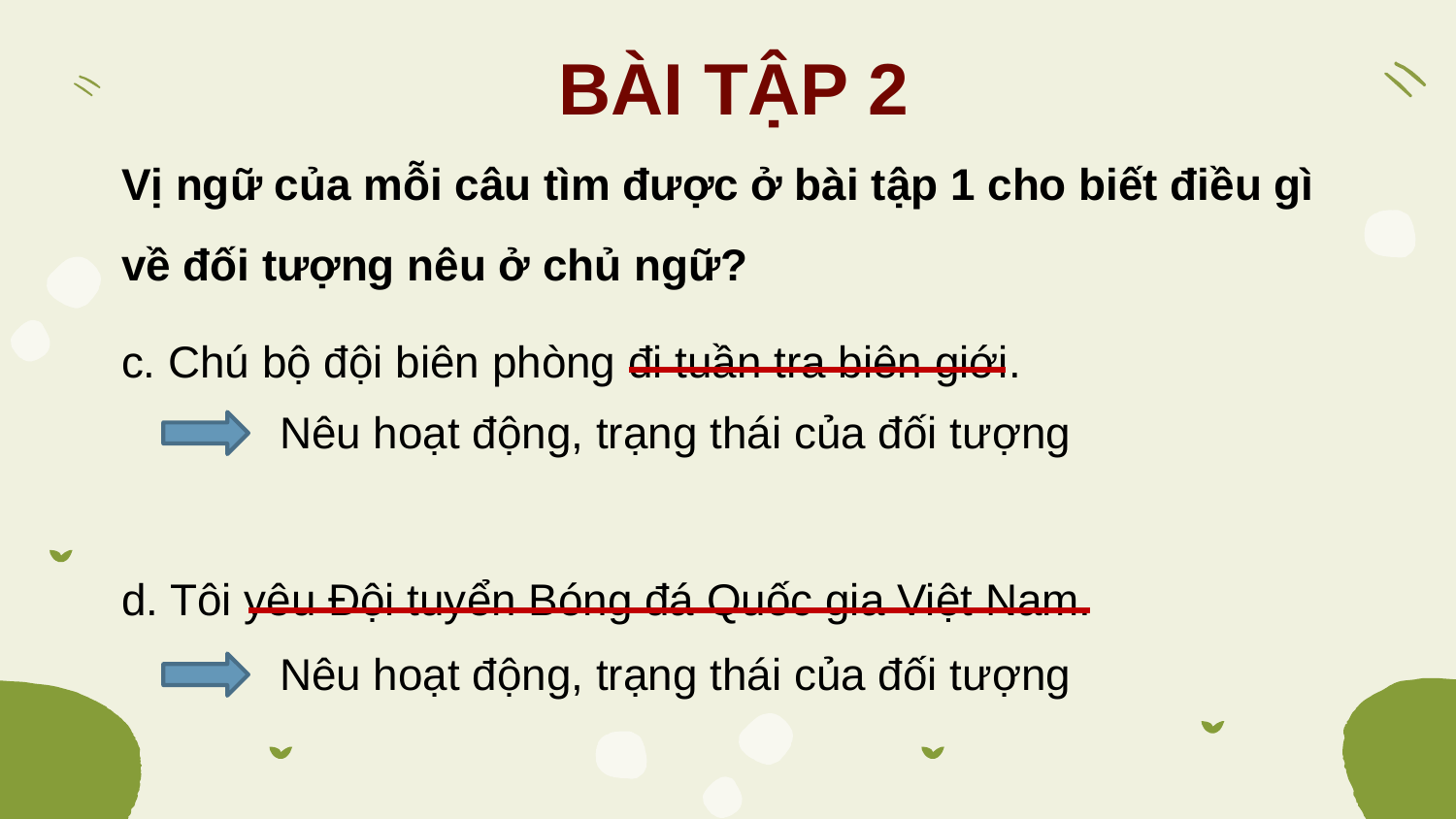

BÀI TẬP 2
Vị ngữ của mỗi câu tìm được ở bài tập 1 cho biết điều gì về đối tượng nêu ở chủ ngữ?
c. Chú bộ đội biên phòng đi tuần tra biên giới.

d. Tôi yêu Đội tuyển Bóng đá Quốc gia Việt Nam.
Nêu hoạt động, trạng thái của đối tượng

Nêu hoạt động, trạng thái của đối tượng